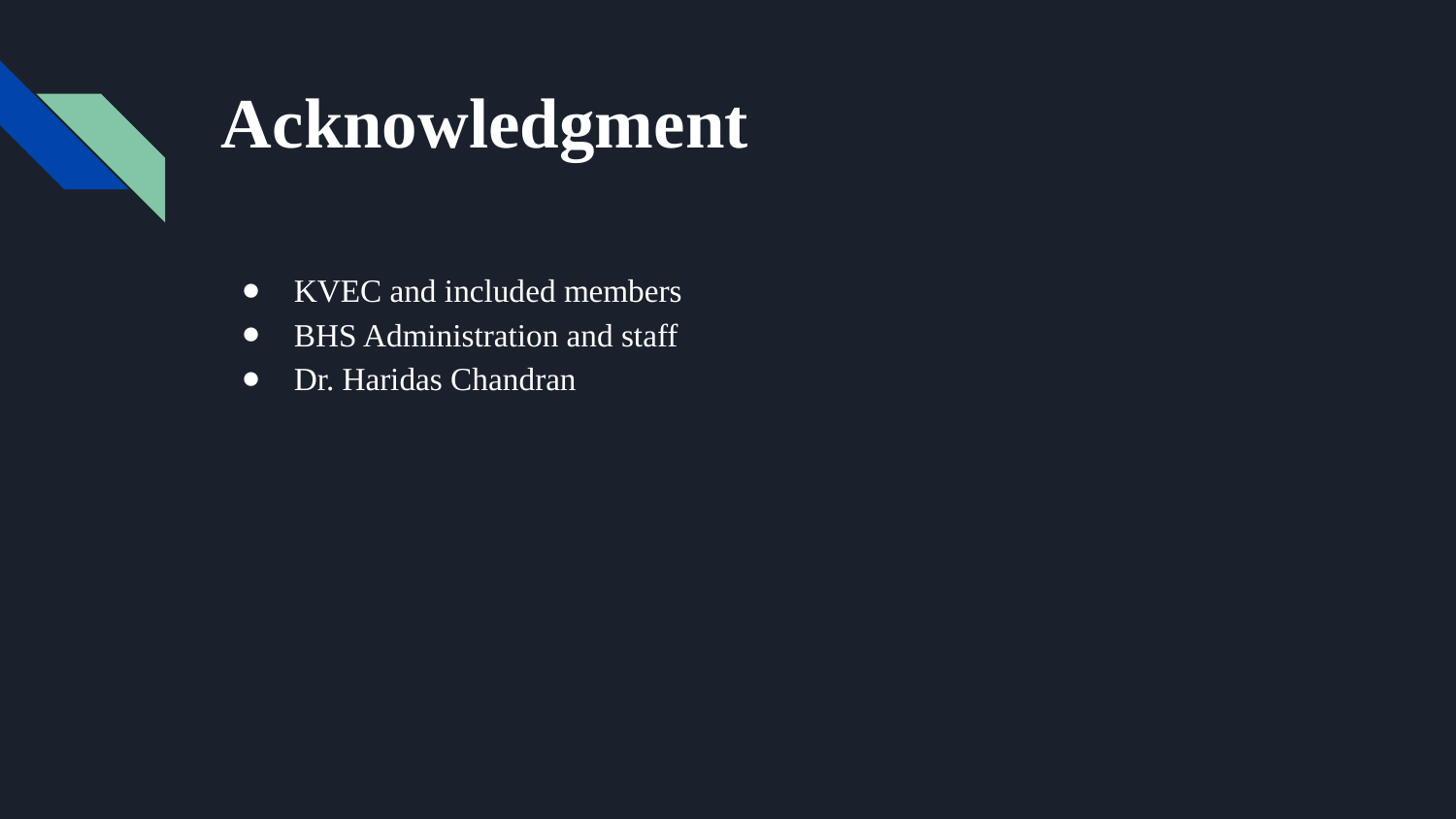

# Acknowledgment
KVEC and included members
BHS Administration and staff
Dr. Haridas Chandran